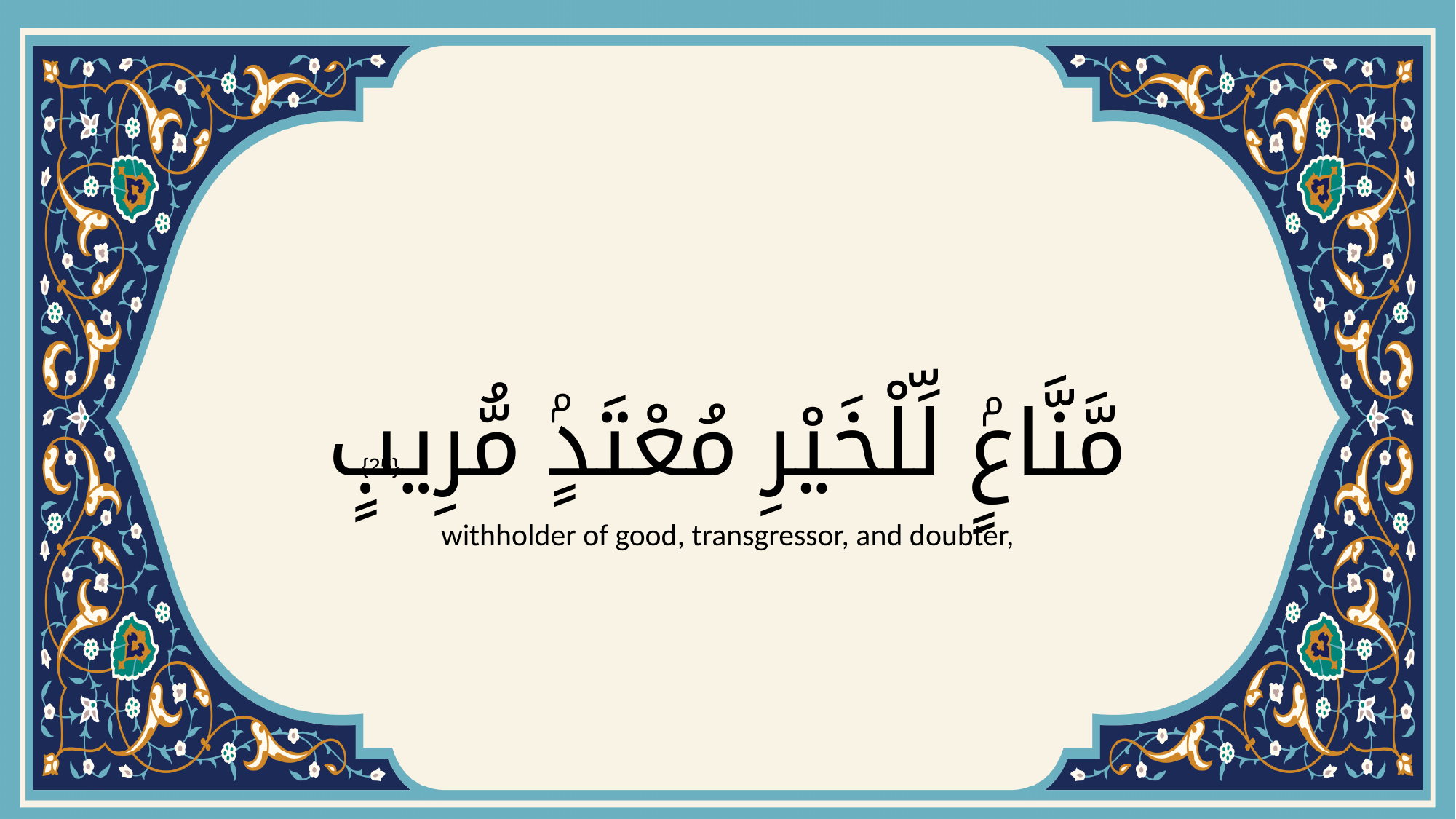

# مَّنَّاعٍۢ لِّلْخَيْرِ مُعْتَدٍۢ مُّرِيبٍ
{25}
withholder of good, transgressor, and doubter,